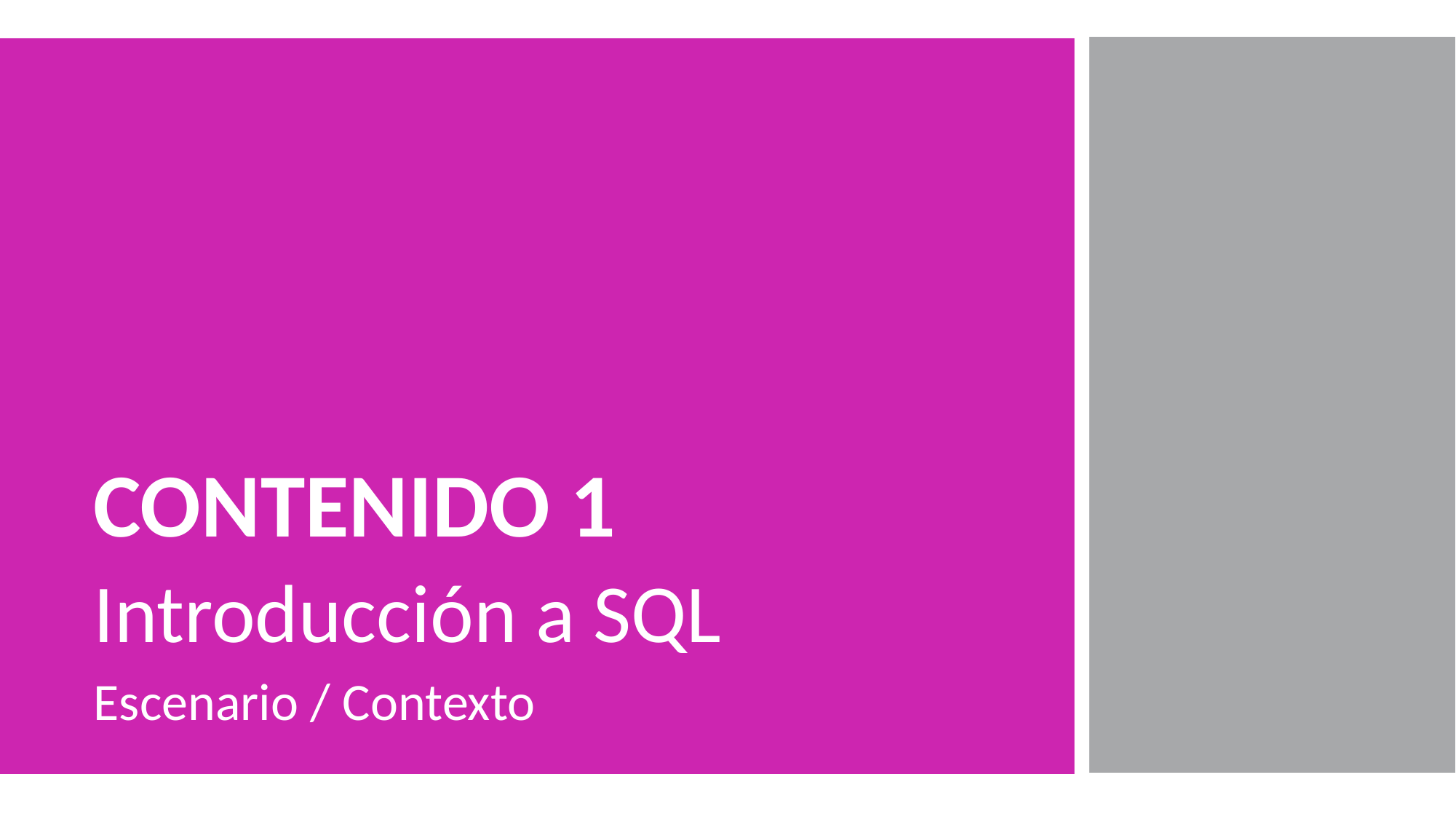

CONTENIDO 1
Introducción a SQL
Escenario / Contexto